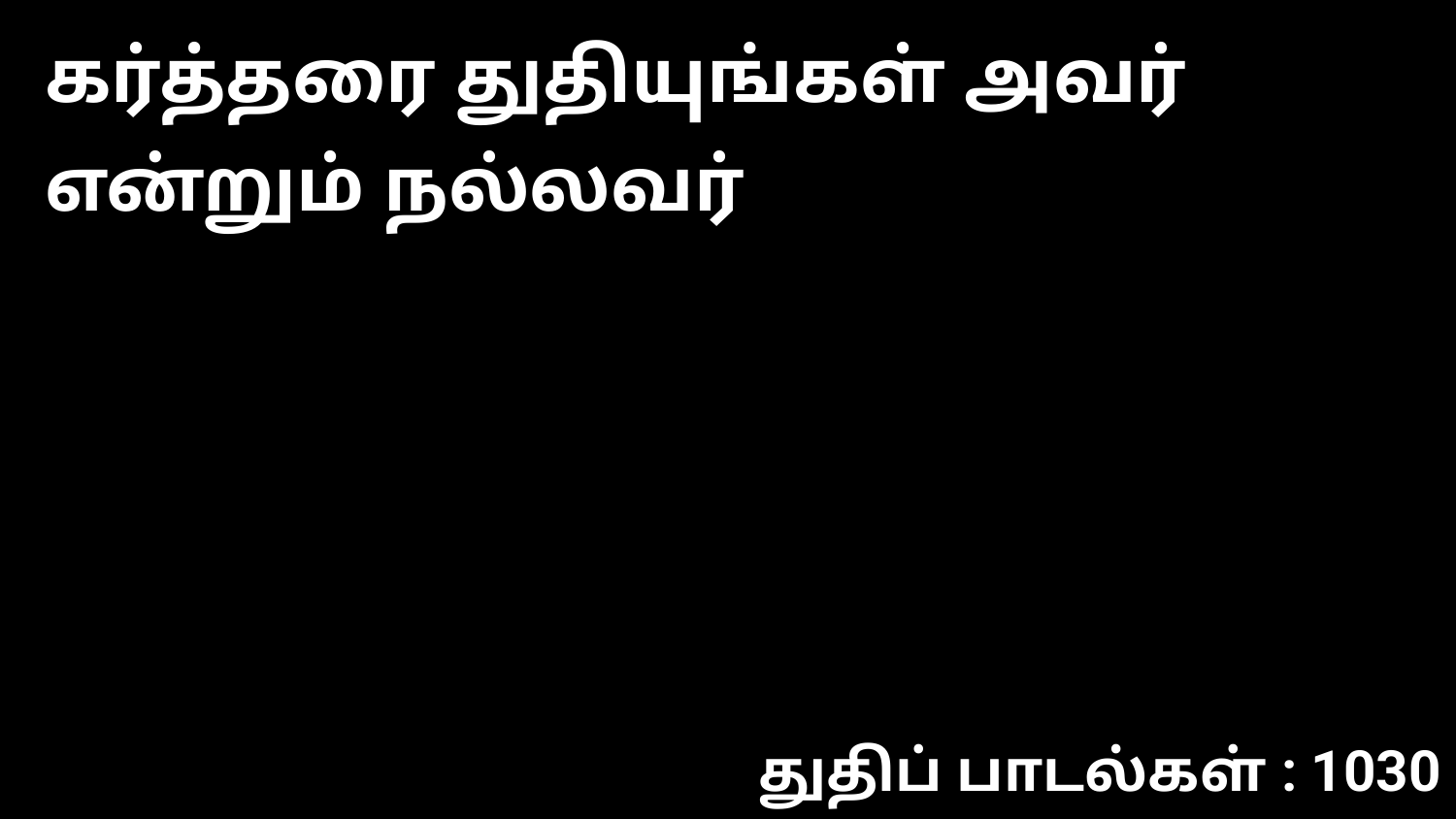

கர்த்தரை துதியுங்கள் அவர் என்றும் நல்லவர்
துதிப் பாடல்கள் : 1030